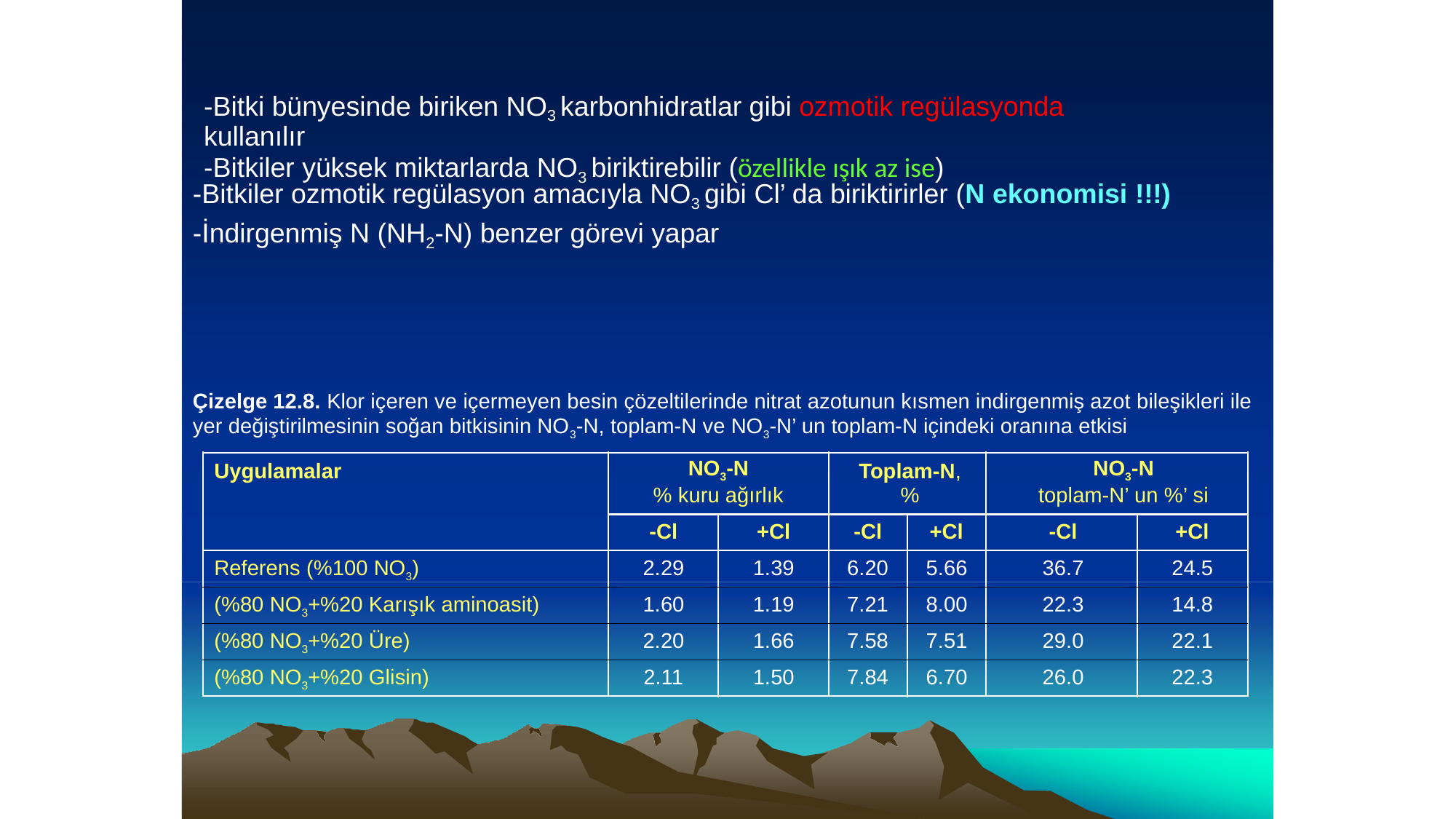

# -Bitki bünyesinde biriken NO3 karbonhidratlar gibi ozmotik regülasyonda kullanılır -Bitkiler yüksek miktarlarda NO3 biriktirebilir (özellikle ışık az ise)
-Bitkiler ozmotik regülasyon amacıyla NO3 gibi Cl’ da biriktirirler (N ekonomisi !!!)
-İndirgenmiş N (NH2-N) benzer görevi yapar
Çizelge 12.8. Klor içeren ve içermeyen besin çözeltilerinde nitrat azotunun kısmen indirgenmiş azot bileşikleri ile  yer değiştirilmesinin soğan bitkisinin NO3-N, toplam-N ve NO3-N’ un toplam-N içindeki oranına etkisi

| Uygulamalar | NO3-N % kuru ağırlık |  | Toplam-N, % |  | NO3-N toplam-N’ un %’ si |  |
| --- | --- | --- | --- | --- | --- | --- |
|  | -Cl | +Cl | -Cl | +Cl | -Cl | +Cl |
| Referens (%100 NO3) | 2.29 | 1.39 | 6.20 | 5.66 | 36.7 | 24.5 |
| (%80 NO3+%20 Karışık aminoasit) | 1.60 | 1.19 | 7.21 | 8.00 | 22.3 | 14.8 |
| (%80 NO3+%20 Üre) | 2.20 | 1.66 | 7.58 | 7.51 | 29.0 | 22.1 |
| (%80 NO3+%20 Glisin) | 2.11 | 1.50 | 7.84 | 6.70 | 26.0 | 22.3 |